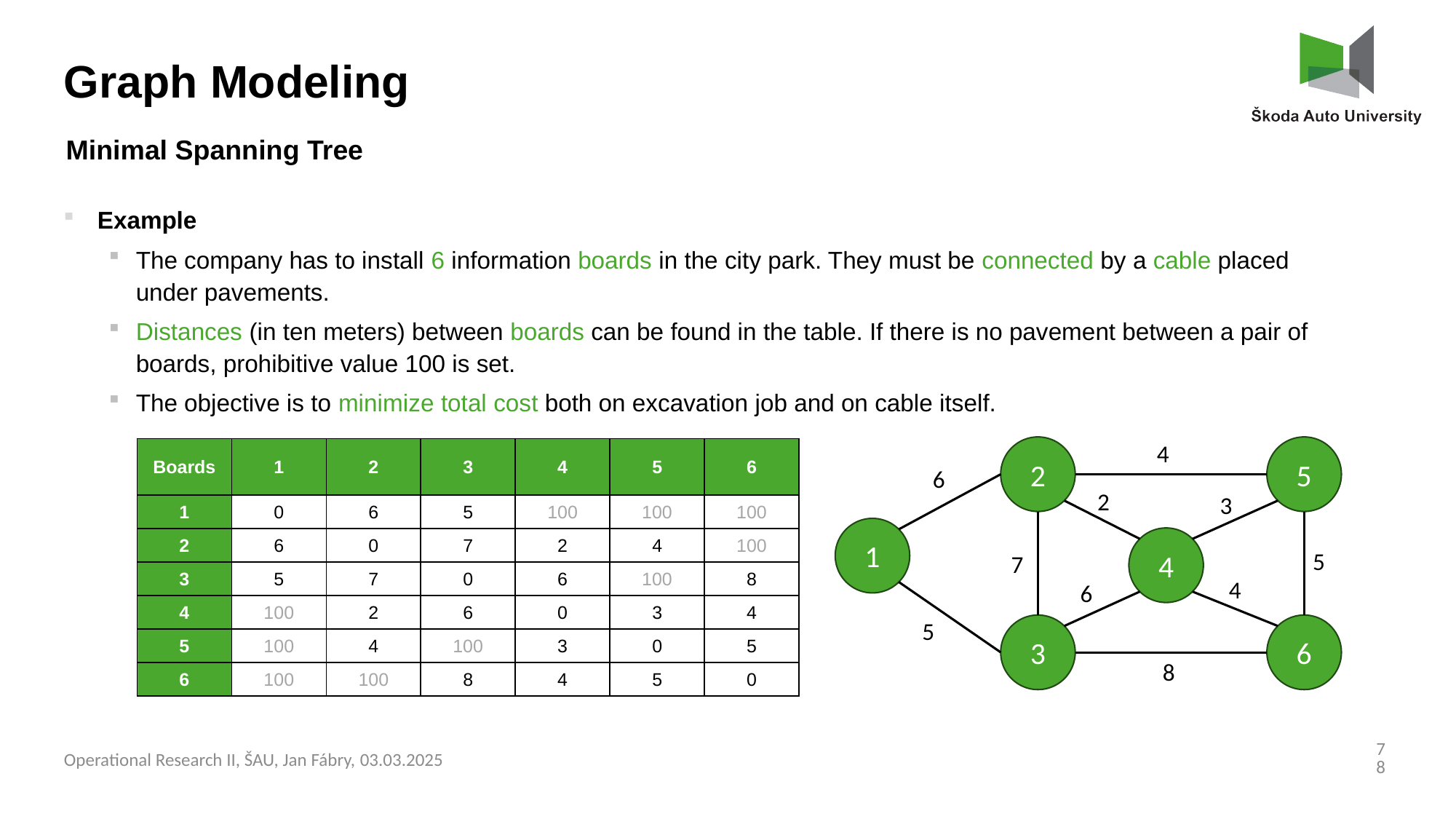

Graph Modeling
Minimal Spanning Tree
Example
The company has to install 6 information boards in the city park. They must be connected by a cable placed under pavements.
Distances (in ten meters) between boards can be found in the table. If there is no pavement between a pair of boards, prohibitive value 100 is set.
The objective is to minimize total cost both on excavation job and on cable itself.
4
5
2
6
2
3
1
4
5
7
4
6
5
3
6
8
| Boards | 1 | 2 | 3 | 4 | 5 | 6 |
| --- | --- | --- | --- | --- | --- | --- |
| 1 | 0 | 6 | 5 | 100 | 100 | 100 |
| 2 | 6 | 0 | 7 | 2 | 4 | 100 |
| 3 | 5 | 7 | 0 | 6 | 100 | 8 |
| 4 | 100 | 2 | 6 | 0 | 3 | 4 |
| 5 | 100 | 4 | 100 | 3 | 0 | 5 |
| 6 | 100 | 100 | 8 | 4 | 5 | 0 |
78
Operational Research II, ŠAU, Jan Fábry, 03.03.2025